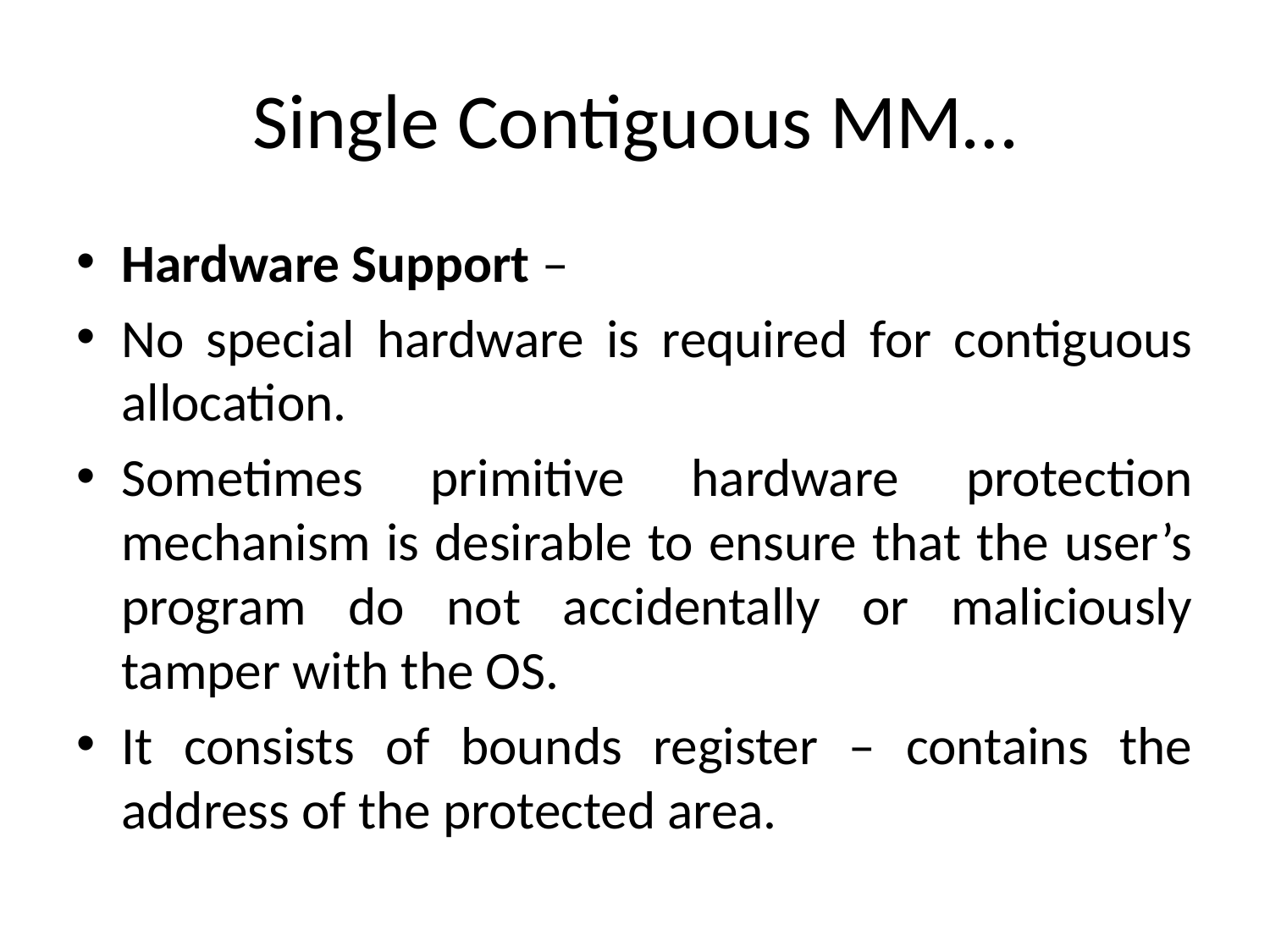

# Single Contiguous MM…
Hardware Support –
No special hardware is required for contiguous allocation.
Sometimes primitive hardware protection mechanism is desirable to ensure that the user’s program do not accidentally or maliciously tamper with the OS.
It consists of bounds register – contains the address of the protected area.